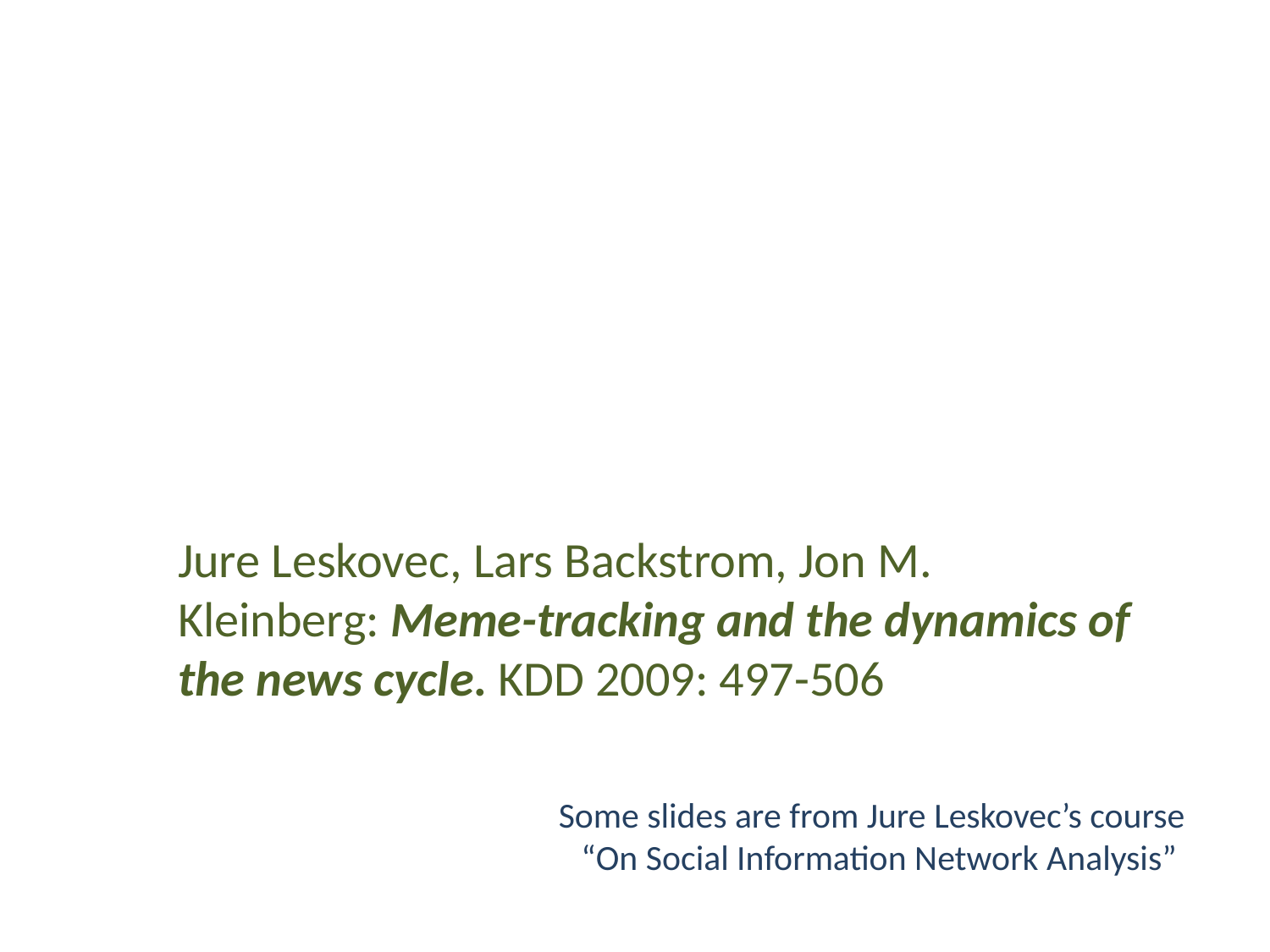

Jure Leskovec, Lars Backstrom, Jon M. Kleinberg: Meme-tracking and the dynamics of the news cycle. KDD 2009: 497-506
Some slides are from Jure Leskovec’s course
“On Social Information Network Analysis”